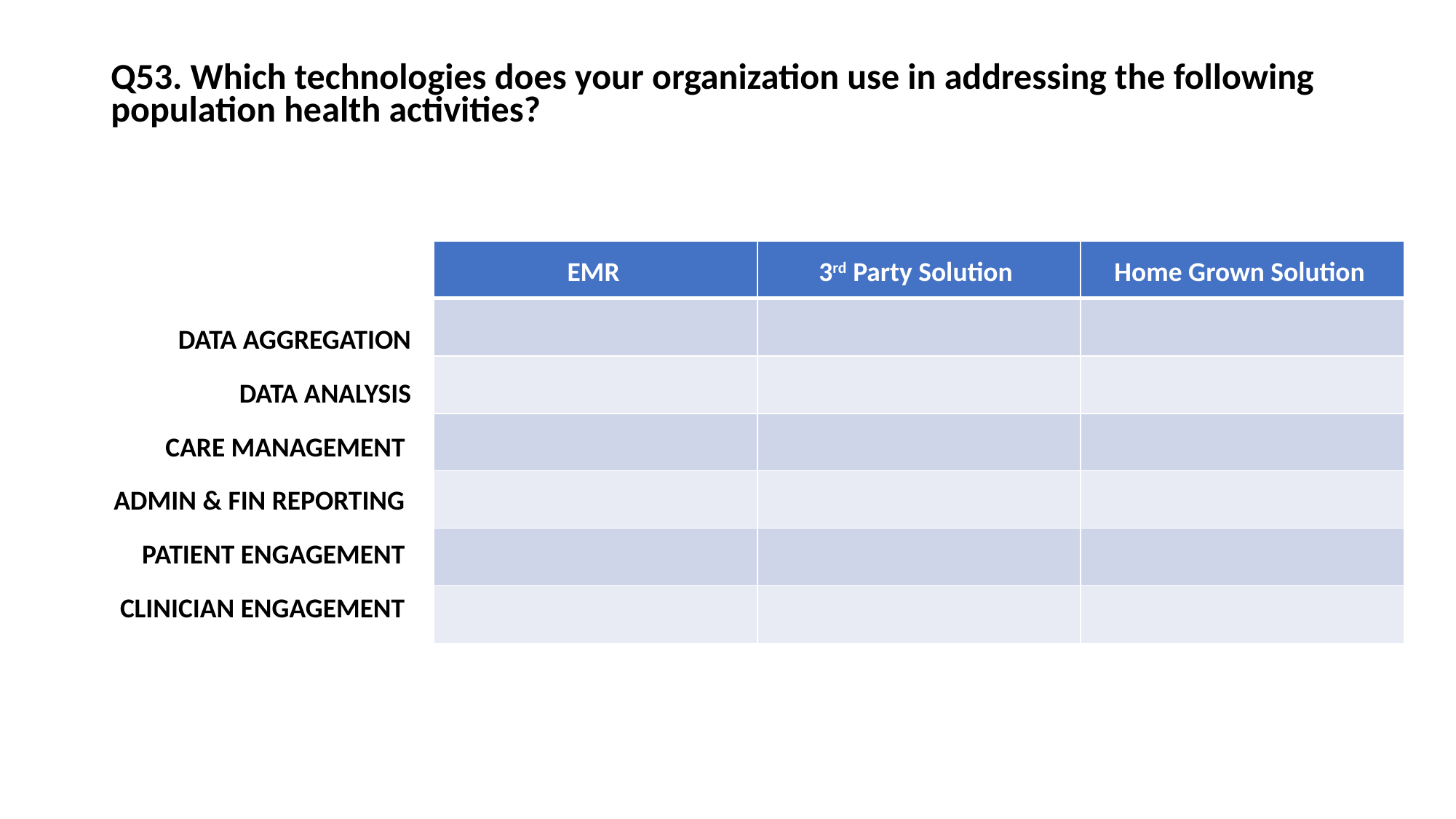

# Q53. Which technologies does your organization use in addressing the following population health activities?
|  |  |  |
| --- | --- | --- |
|  |  |  |
|  |  |  |
|  |  |  |
|  |  |  |
|  |  |  |
|  |  |  |
EMR
3rd Party Solution
Home Grown Solution
DATA AGGREGATION
DATA ANALYSIS
CARE MANAGEMENT
ADMIN & FIN REPORTING
PATIENT ENGAGEMENT
CLINICIAN ENGAGEMENT